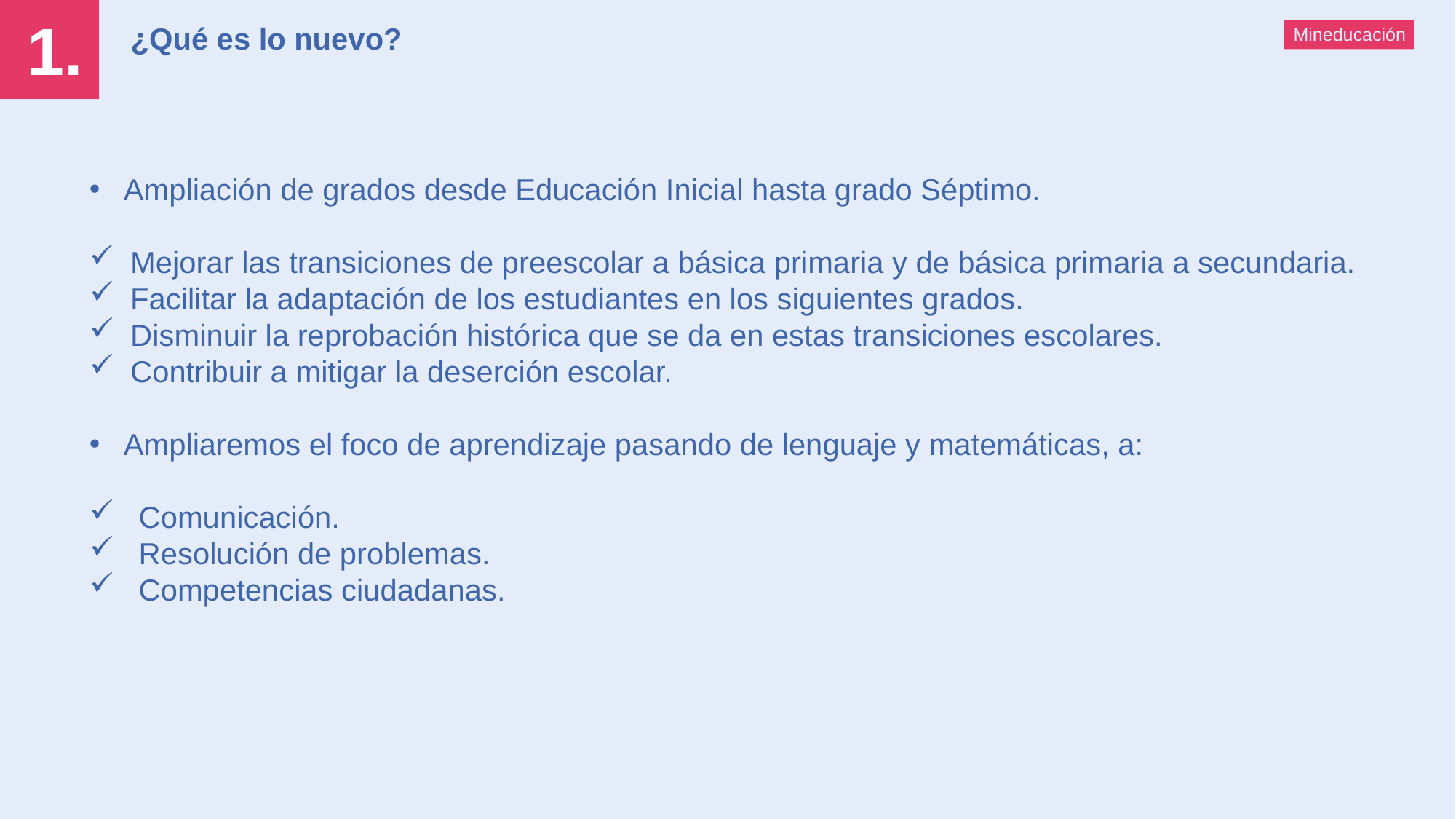

1.
¿Qué es lo nuevo?
Mineducación

Ampliación de grados desde Educación Inicial hasta grado Séptimo.

Mejorar las transiciones de preescolar a básica primaria y de básica primaria a secundaria.
Facilitar la adaptación de los estudiantes en los siguientes grados.
Disminuir la reprobación histórica que se da en estas transiciones escolares.
Contribuir a mitigar la deserción escolar.

Ampliaremos el foco de aprendizaje pasando de lenguaje y matemáticas, a:

 Comunicación.
 Resolución de problemas.
 Competencias ciudadanas.